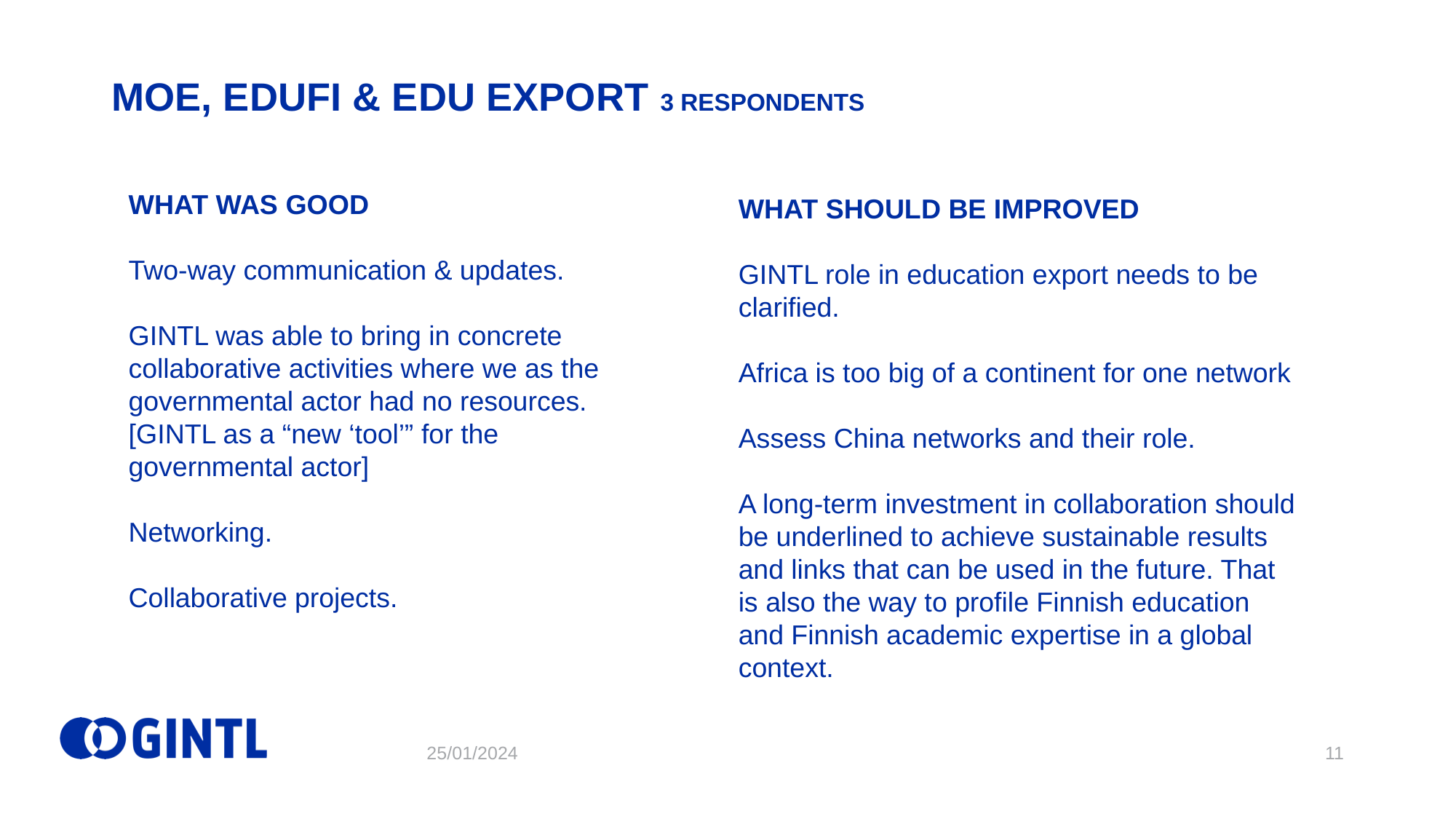

# MOE, EDUFI & EDU EXPORT 3 respondents
WHAT WAS GOOD

Two-way communication & updates.

GINTL was able to bring in concrete collaborative activities where we as the governmental actor had no resources. [GINTL as a “new ‘tool’” for the governmental actor]

Networking.

Collaborative projects.

WHAT SHOULD BE IMPROVED

GINTL role in education export needs to be clarified.

Africa is too big of a continent for one network

Assess China networks and their role.

A long-term investment in collaboration should be underlined to achieve sustainable results and links that can be used in the future. That is also the way to profile Finnish education and Finnish academic expertise in a global context.

25/01/2024
11